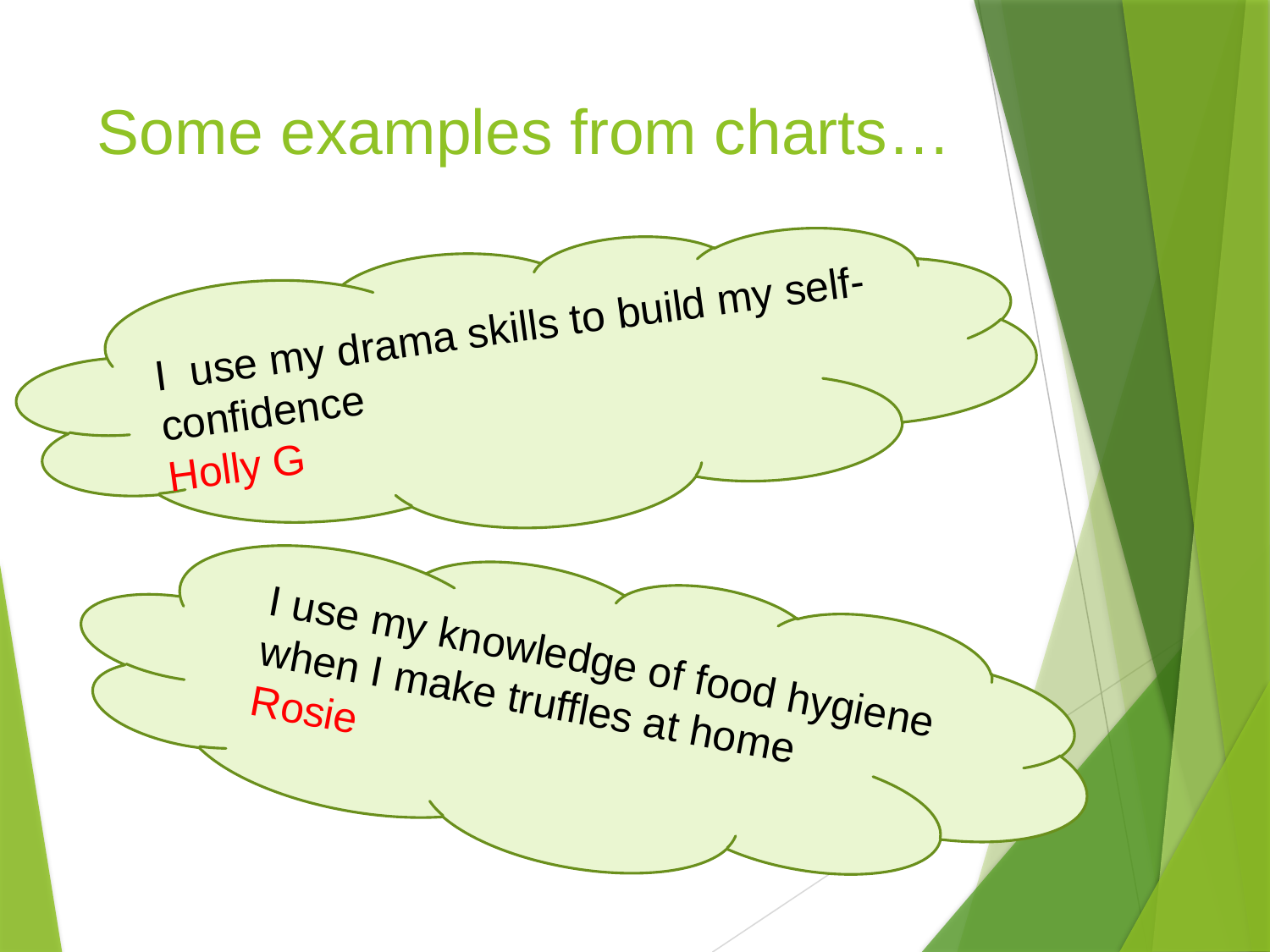

# Some examples from charts…

I  use my drama skills to build my self-confidence
Holly G

I use my knowledge of food hygiene when I make truffles at home
Rosie